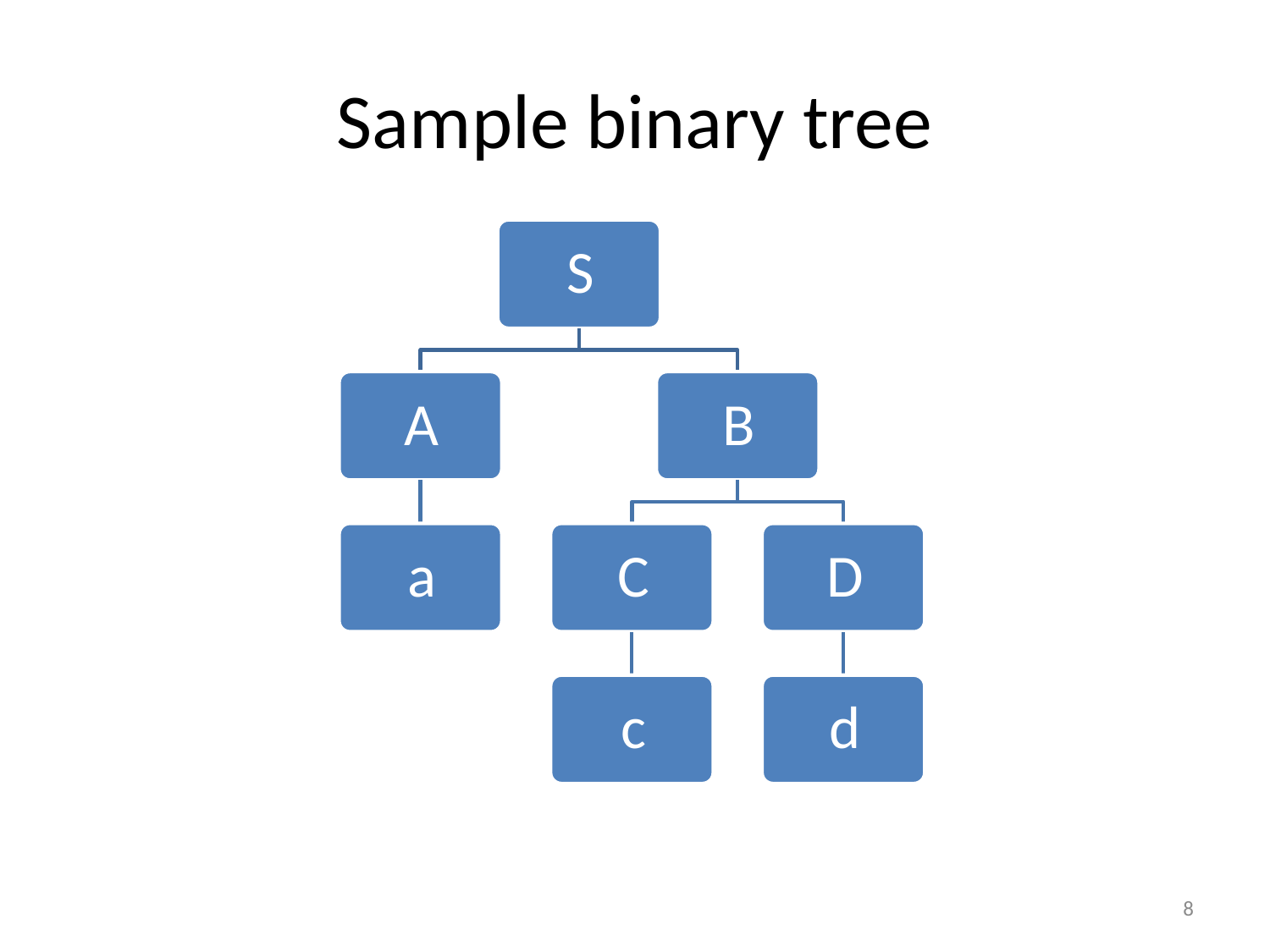

# Sample binary tree
S
A
a
B
C
c
D
d
8